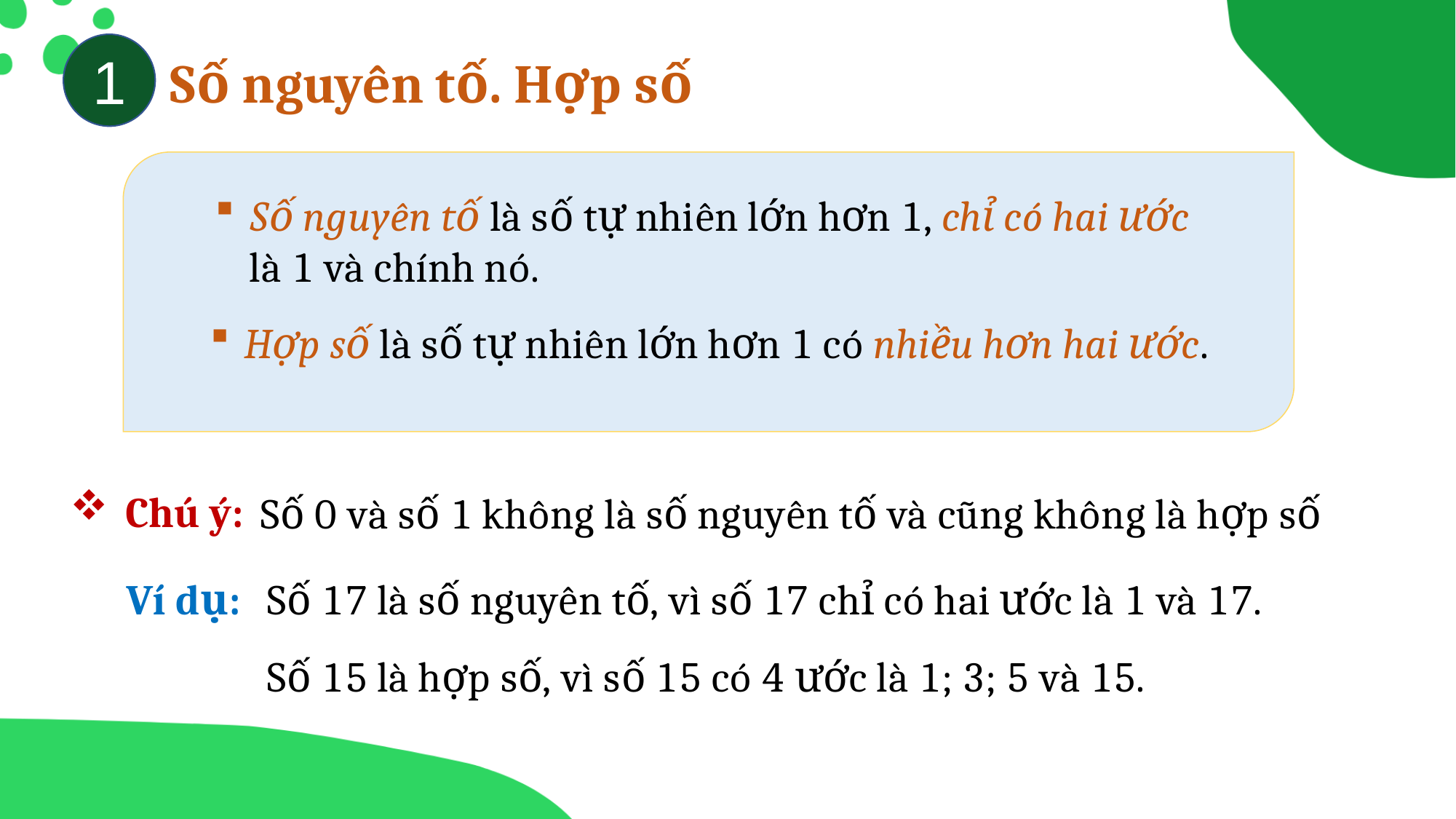

1
Số nguyên tố. Hợp số

Số nguyên tố là số tự nhiên lớn hơn 1, chỉ có hai ước là 1 và chính nó.
Hợp số là số tự nhiên lớn hơn 1 có nhiều hơn hai ước.
Chú ý:
Số 0 và số 1 không là số nguyên tố và cũng không là hợp số
Ví dụ:
Số 17 là số nguyên tố, vì số 17 chỉ có hai ước là 1 và 17.
Số 15 là hợp số, vì số 15 có 4 ước là 1; 3; 5 và 15.